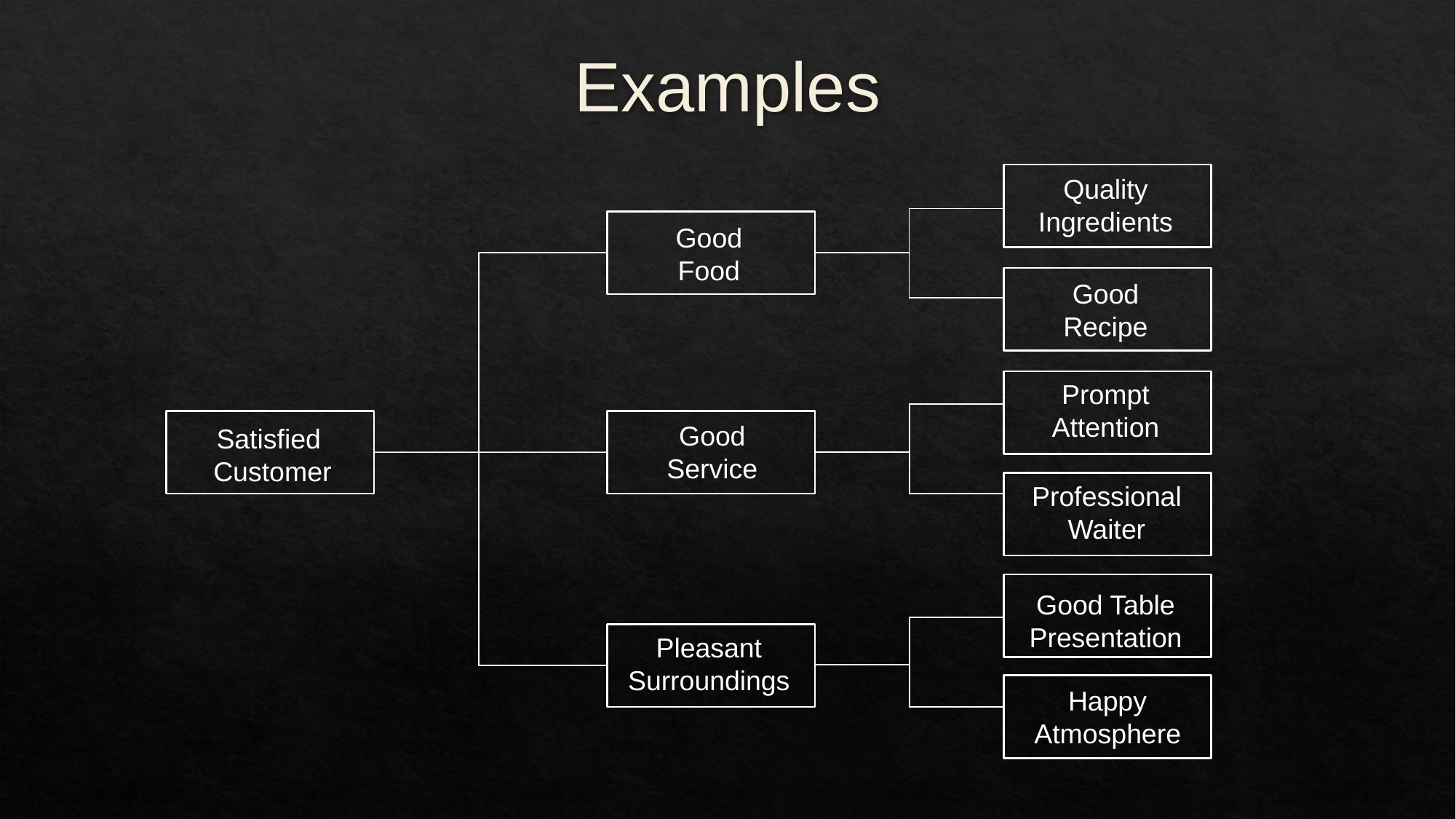

# Examples

Quality
Ingredients

Good
Food

Good
Recipe

Prompt
Attention

Good
Service
Satisfied
Customer

Professional
Waiter

Good Table
Presentation

Pleasant
Surroundings

Happy
Atmosphere